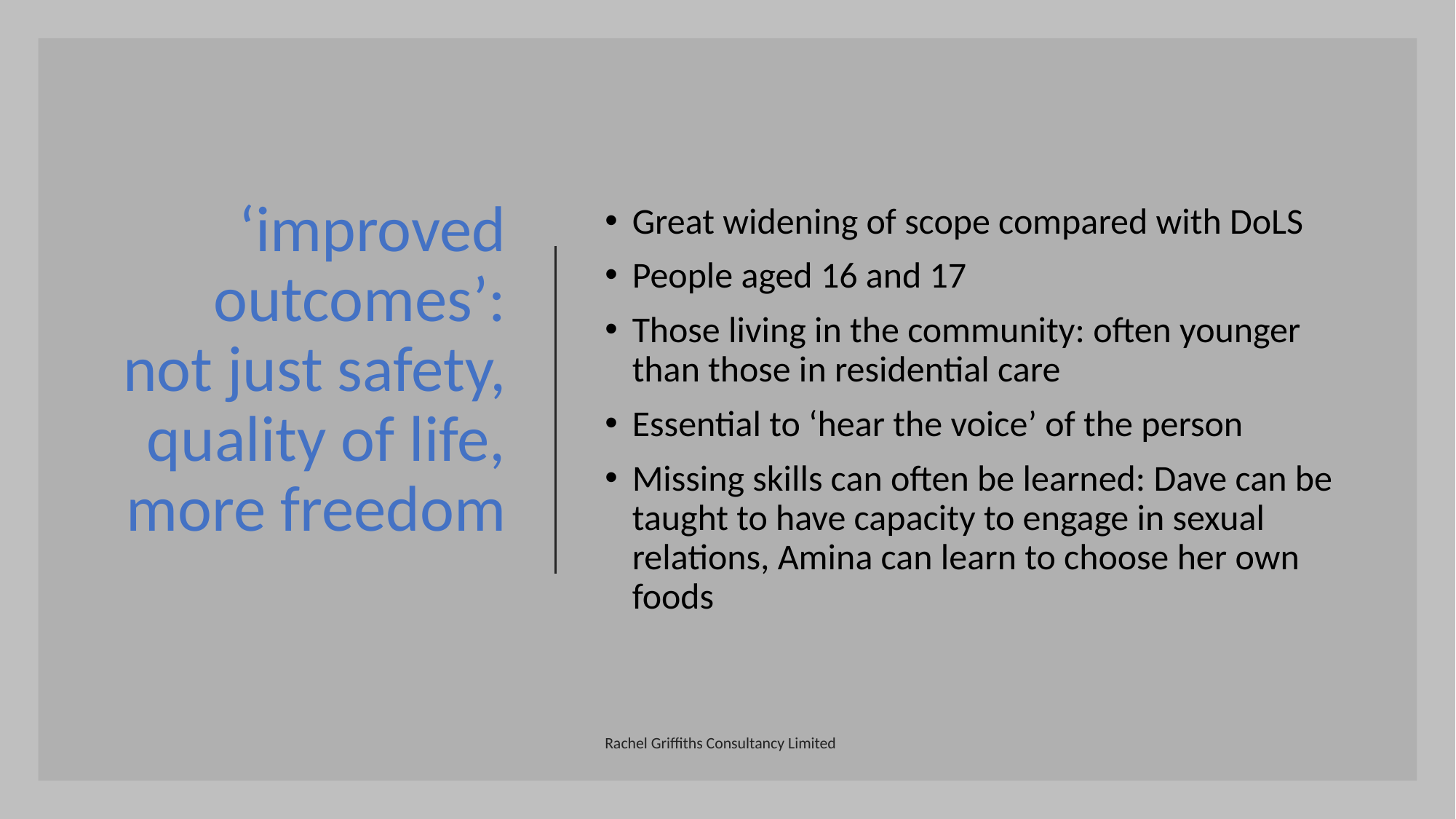

# ‘improved outcomes’: not just safety, quality of life, more freedom
Great widening of scope compared with DoLS
People aged 16 and 17
Those living in the community: often younger than those in residential care
Essential to ‘hear the voice’ of the person
Missing skills can often be learned: Dave can be taught to have capacity to engage in sexual relations, Amina can learn to choose her own foods
Rachel Griffiths Consultancy Limited